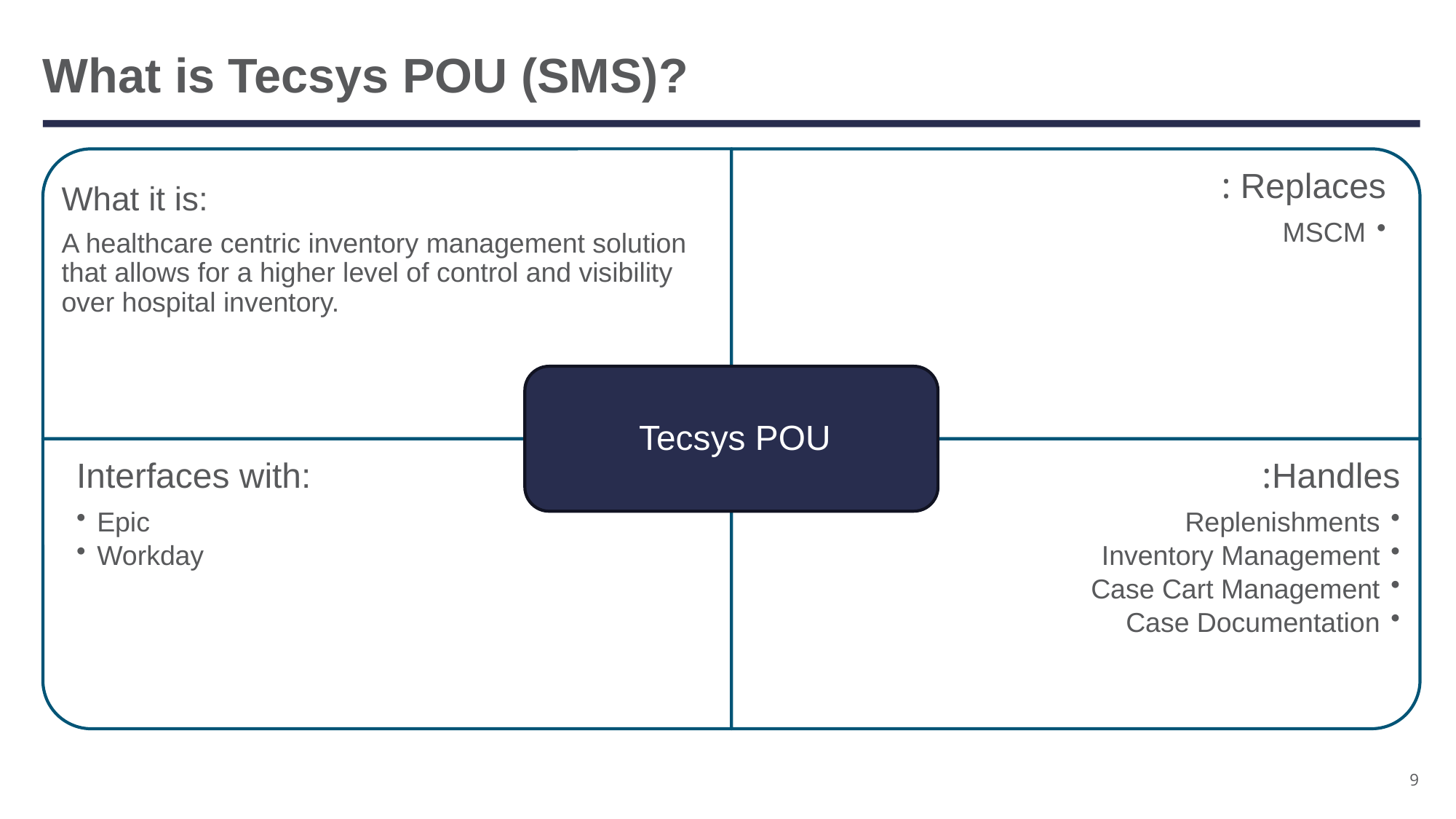

# What is Tecsys POU (SMS)?
What it is:
A healthcare centric inventory management solution that allows for a higher level of control and visibility over hospital inventory.
Replaces :
MSCM
Interfaces with:
Epic
Workday
Handles:
Replenishments
Inventory Management
Case Cart Management
Case Documentation
Tecsys POU
9